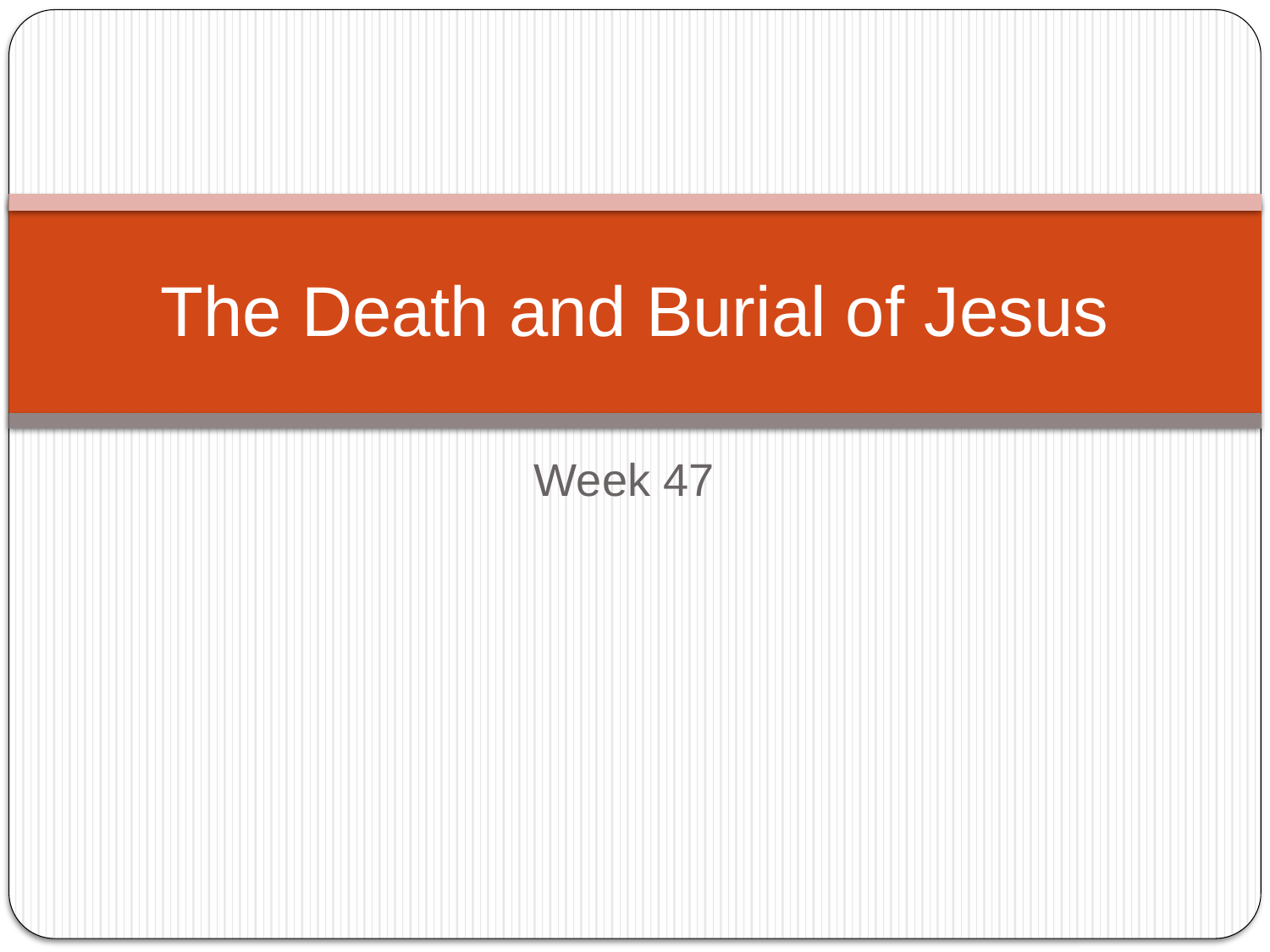

# The Death and Burial of Jesus
Week 47